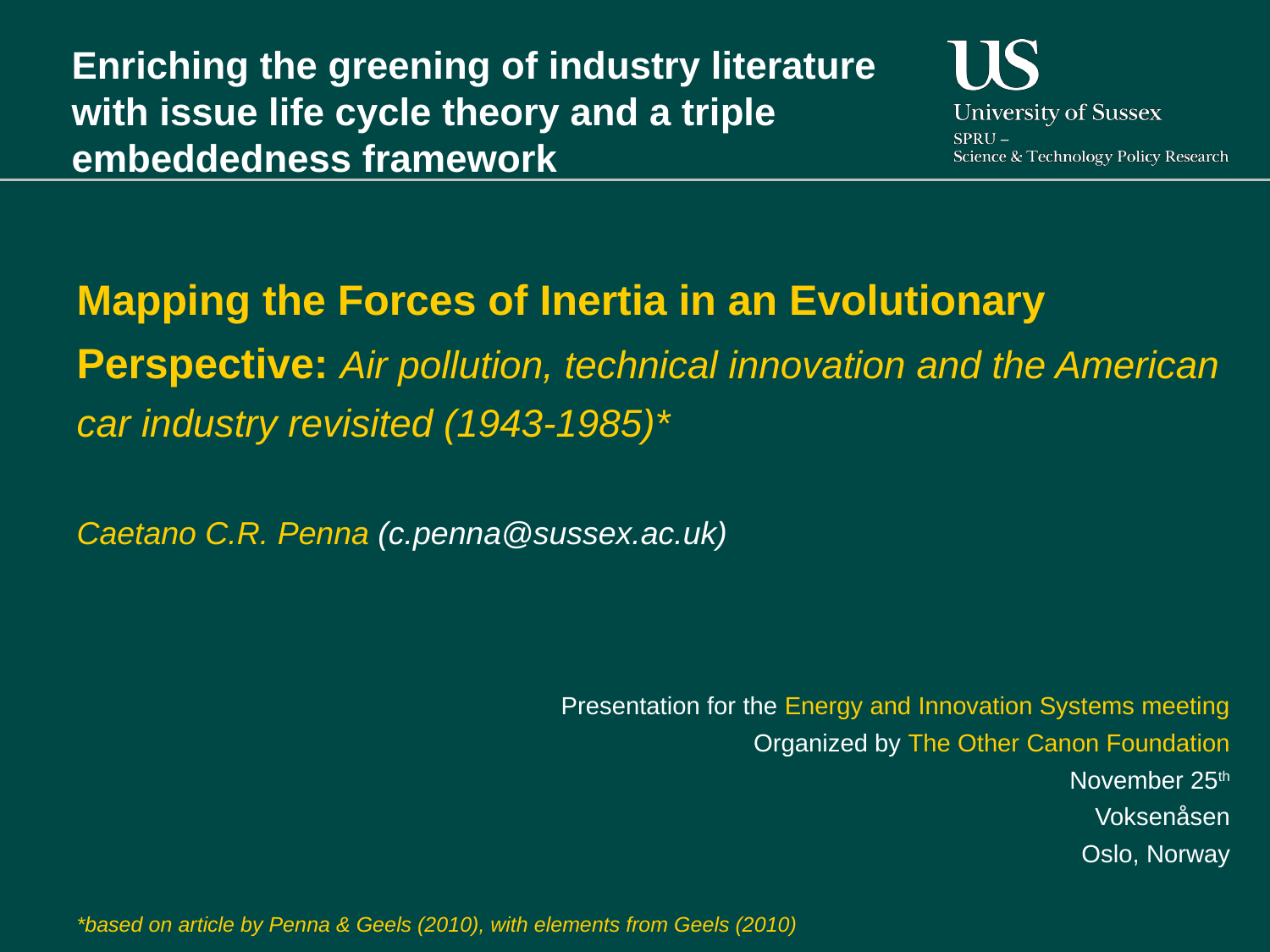

# Enriching the greening of industry literature with issue life cycle theory and a triple embeddedness framework
Mapping the Forces of Inertia in an Evolutionary Perspective: Air pollution, technical innovation and the American car industry revisited (1943-1985)*

Caetano C.R. Penna (c.penna@sussex.ac.uk)

Presentation for the Energy and Innovation Systems meeting
Organized by The Other Canon Foundation
November 25th
Voksenåsen
Oslo, Norway

*based on article by Penna & Geels (2010), with elements from Geels (2010)